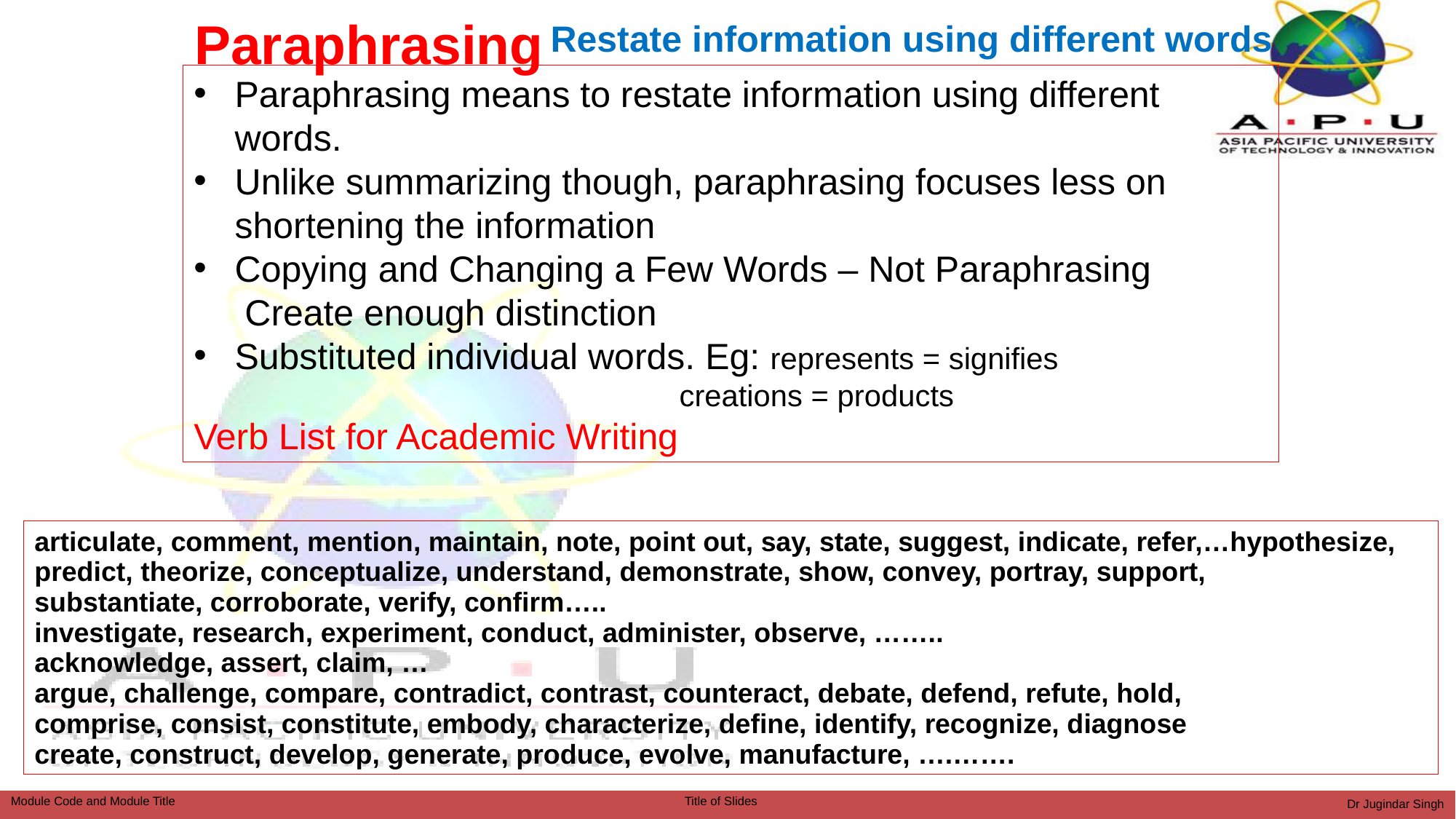

Paraphrasing
Restate information using different words
Paraphrasing means to restate information using different words.
Unlike summarizing though, paraphrasing focuses less on shortening the information
Copying and Changing a Few Words – Not Paraphrasing
     Create enough distinction
Substituted individual words. Eg: represents = signifies
                                                          creations = products
Verb List for Academic Writing
articulate, comment, mention, maintain, note, point out, say, state, suggest, indicate, refer,…hypothesize, predict, theorize, conceptualize, understand, demonstrate, show, convey, portray, support,
substantiate, corroborate, verify, confirm…..
investigate, research, experiment, conduct, administer, observe, ……..
acknowledge, assert, claim, …
argue, challenge, compare, contradict, contrast, counteract, debate, defend, refute, hold,
comprise, consist, constitute, embody, characterize, define, identify, recognize, diagnose
create, construct, develop, generate, produce, evolve, manufacture, ….…….
Dr Jugindar Singh